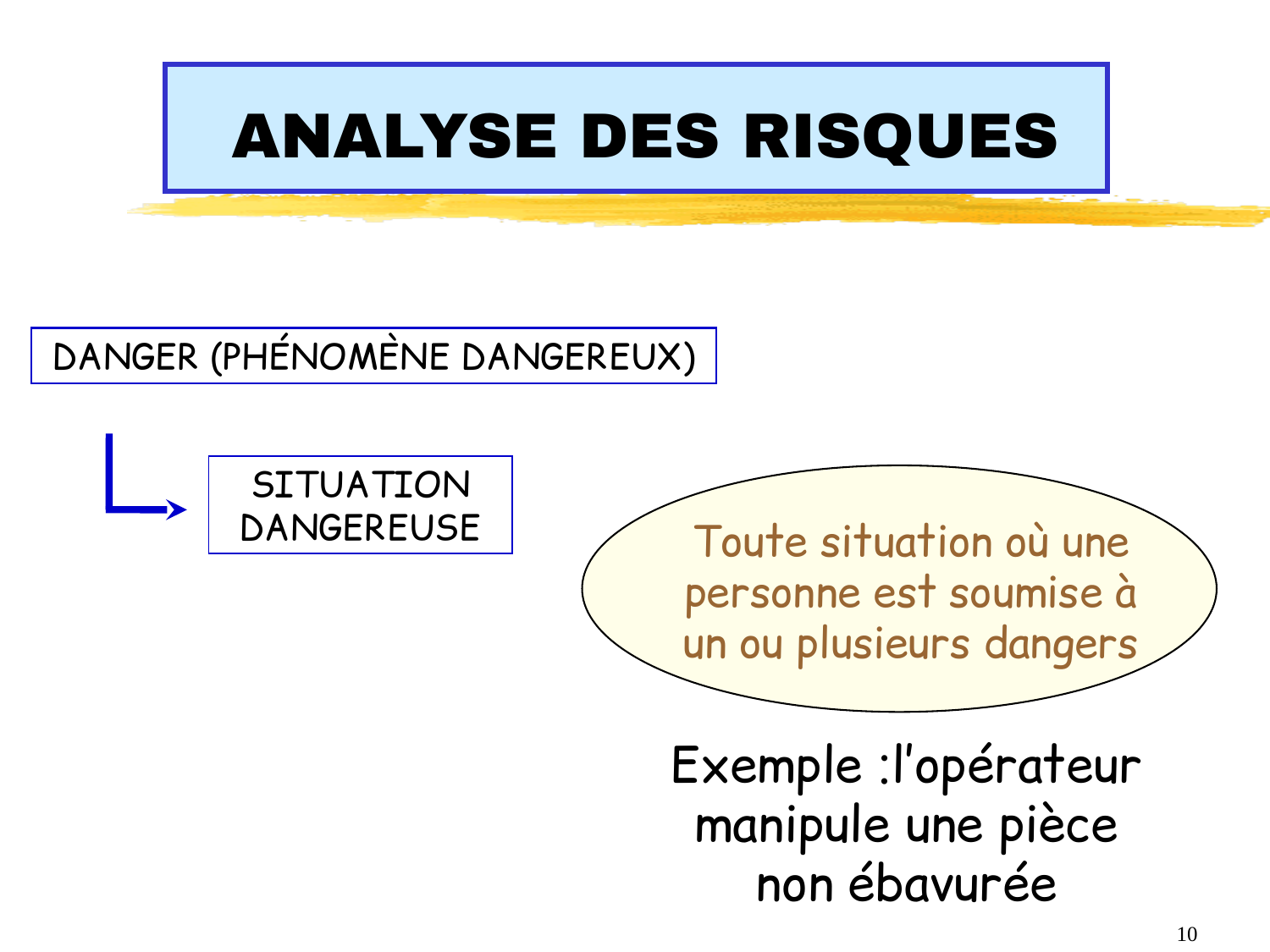

ANALYSE DES RISQUES

DANGER (PHÉNOMÈNE DANGEREUX)

SITUATION DANGEREUSE

Toute situation où une personne est soumise à un ou plusieurs dangers

Exemple :l’opérateur manipule une pièce non ébavurée
10